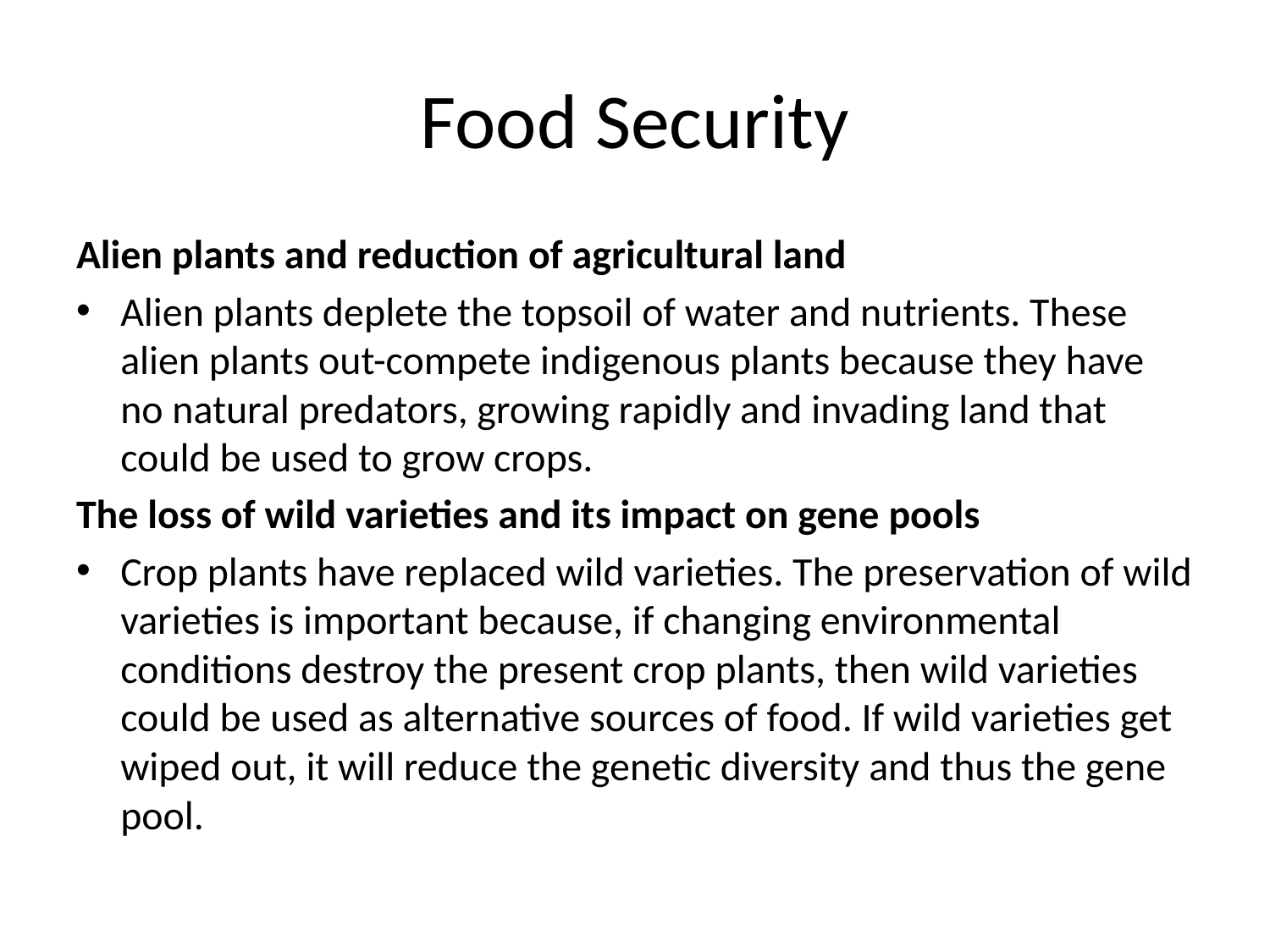

# Food Security
Alien plants and reduction of agricultural land
Alien plants deplete the topsoil of water and nutrients. These alien plants out-compete indigenous plants because they have no natural predators, growing rapidly and invading land that could be used to grow crops.
The loss of wild varieties and its impact on gene pools
Crop plants have replaced wild varieties. The preservation of wild varieties is important because, if changing environmental conditions destroy the present crop plants, then wild varieties could be used as alternative sources of food. If wild varieties get wiped out, it will reduce the genetic diversity and thus the gene pool.